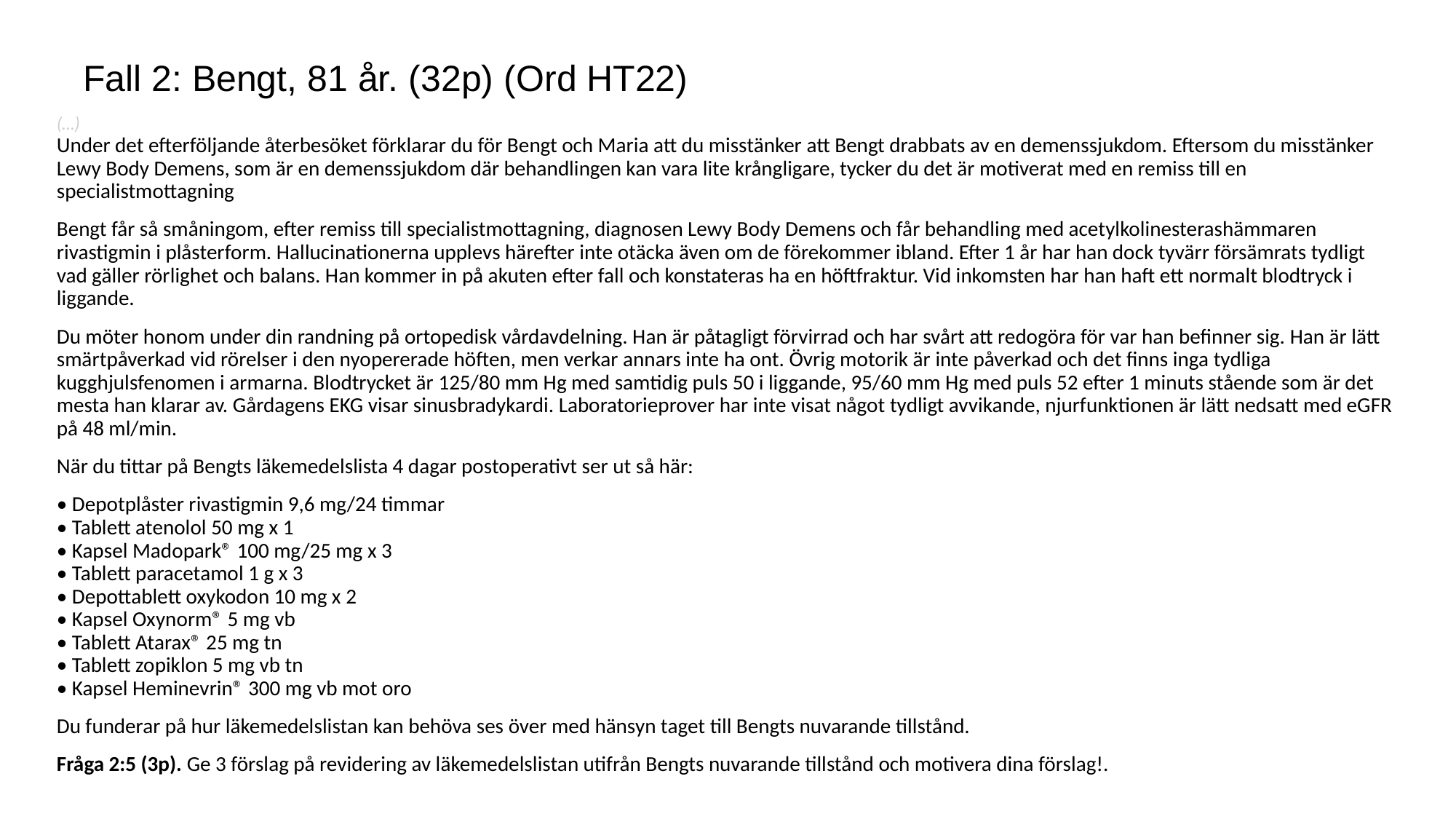

# Fall 2: Bengt, 81 år. (32p) (Ord HT22)
(…)
Under det efterföljande återbesöket förklarar du för Bengt och Maria att du misstänker att Bengt drabbats av en demenssjukdom. Eftersom du misstänker Lewy Body Demens, som är en demenssjukdom där behandlingen kan vara lite krångligare, tycker du det är motiverat med en remiss till en specialistmottagning
Bengt får så småningom, efter remiss till specialistmottagning, diagnosen Lewy Body Demens och får behandling med acetylkolinesterashämmaren rivastigmin i plåsterform. Hallucinationerna upplevs härefter inte otäcka även om de förekommer ibland. Efter 1 år har han dock tyvärr försämrats tydligt vad gäller rörlighet och balans. Han kommer in på akuten efter fall och konstateras ha en höftfraktur. Vid inkomsten har han haft ett normalt blodtryck i liggande.
Du möter honom under din randning på ortopedisk vårdavdelning. Han är påtagligt förvirrad och har svårt att redogöra för var han befinner sig. Han är lätt smärtpåverkad vid rörelser i den nyopererade höften, men verkar annars inte ha ont. Övrig motorik är inte påverkad och det finns inga tydliga kugghjulsfenomen i armarna. Blodtrycket är 125/80 mm Hg med samtidig puls 50 i liggande, 95/60 mm Hg med puls 52 efter 1 minuts stående som är det mesta han klarar av. Gårdagens EKG visar sinusbradykardi. Laboratorieprover har inte visat något tydligt avvikande, njurfunktionen är lätt nedsatt med eGFR på 48 ml/min.
När du tittar på Bengts läkemedelslista 4 dagar postoperativt ser ut så här:
• Depotplåster rivastigmin 9,6 mg/24 timmar
• Tablett atenolol 50 mg x 1
• Kapsel Madopark® 100 mg/25 mg x 3
• Tablett paracetamol 1 g x 3
• Depottablett oxykodon 10 mg x 2
• Kapsel Oxynorm® 5 mg vb
• Tablett Atarax® 25 mg tn
• Tablett zopiklon 5 mg vb tn
• Kapsel Heminevrin® 300 mg vb mot oro
Du funderar på hur läkemedelslistan kan behöva ses över med hänsyn taget till Bengts nuvarande tillstånd.
Fråga 2:5 (3p). Ge 3 förslag på revidering av läkemedelslistan utifrån Bengts nuvarande tillstånd och motivera dina förslag!.